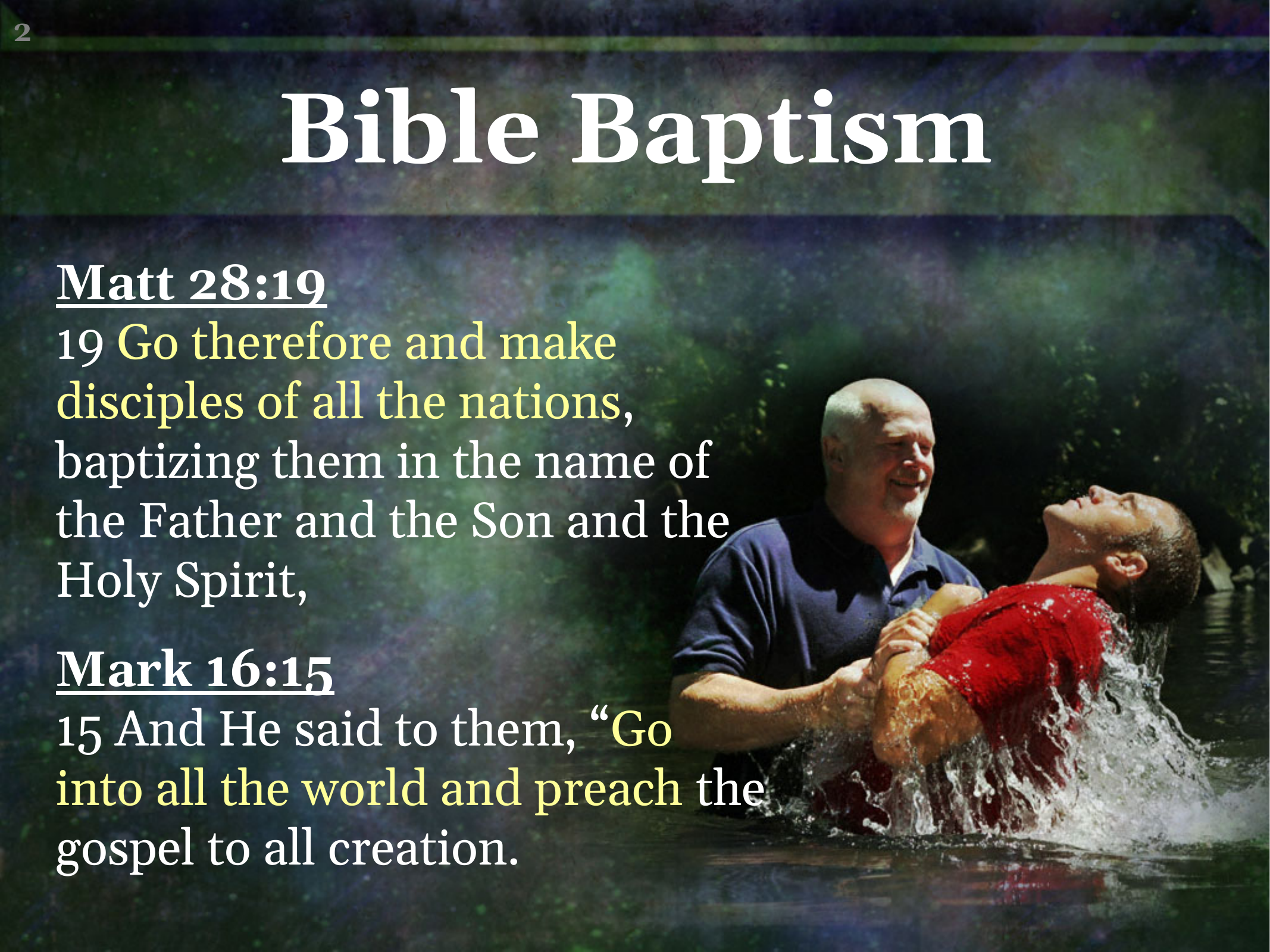

Bible Baptism
Matt 28:19
19 Go therefore and make disciples of all the nations, baptizing them in the name of the Father and the Son and the Holy Spirit,
Mark 16:15
15 And He said to them, “Go into all the world and preach the gospel to all creation.